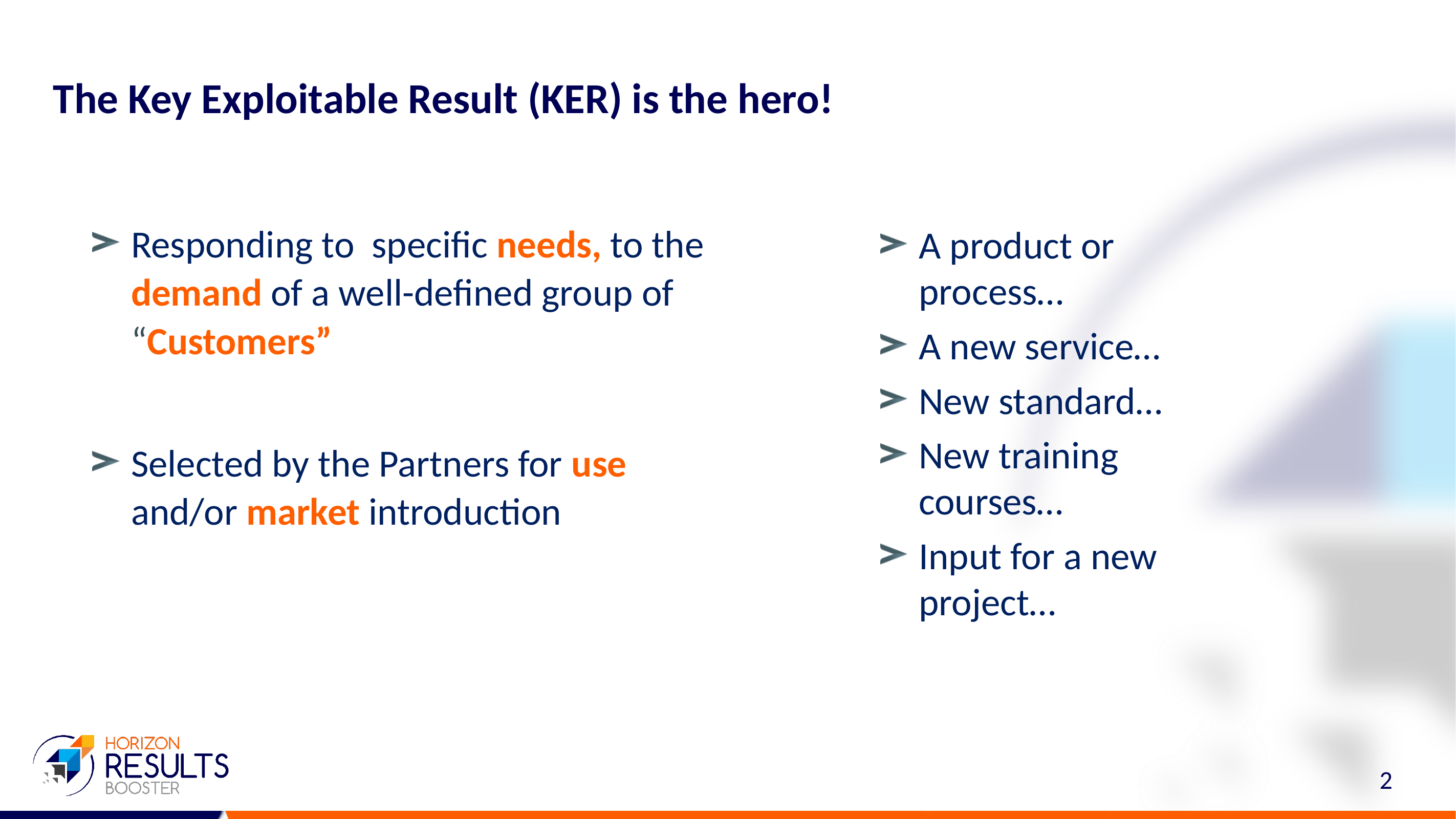

The Key Exploitable Result (KER) is the hero!

Responding to  specific needs, to the demand of a well-defined group of “Customers”

Selected by the Partners for use and/or market introduction
A product or process…
A new service…
New standard…
New training courses…
Input for a new project…
2